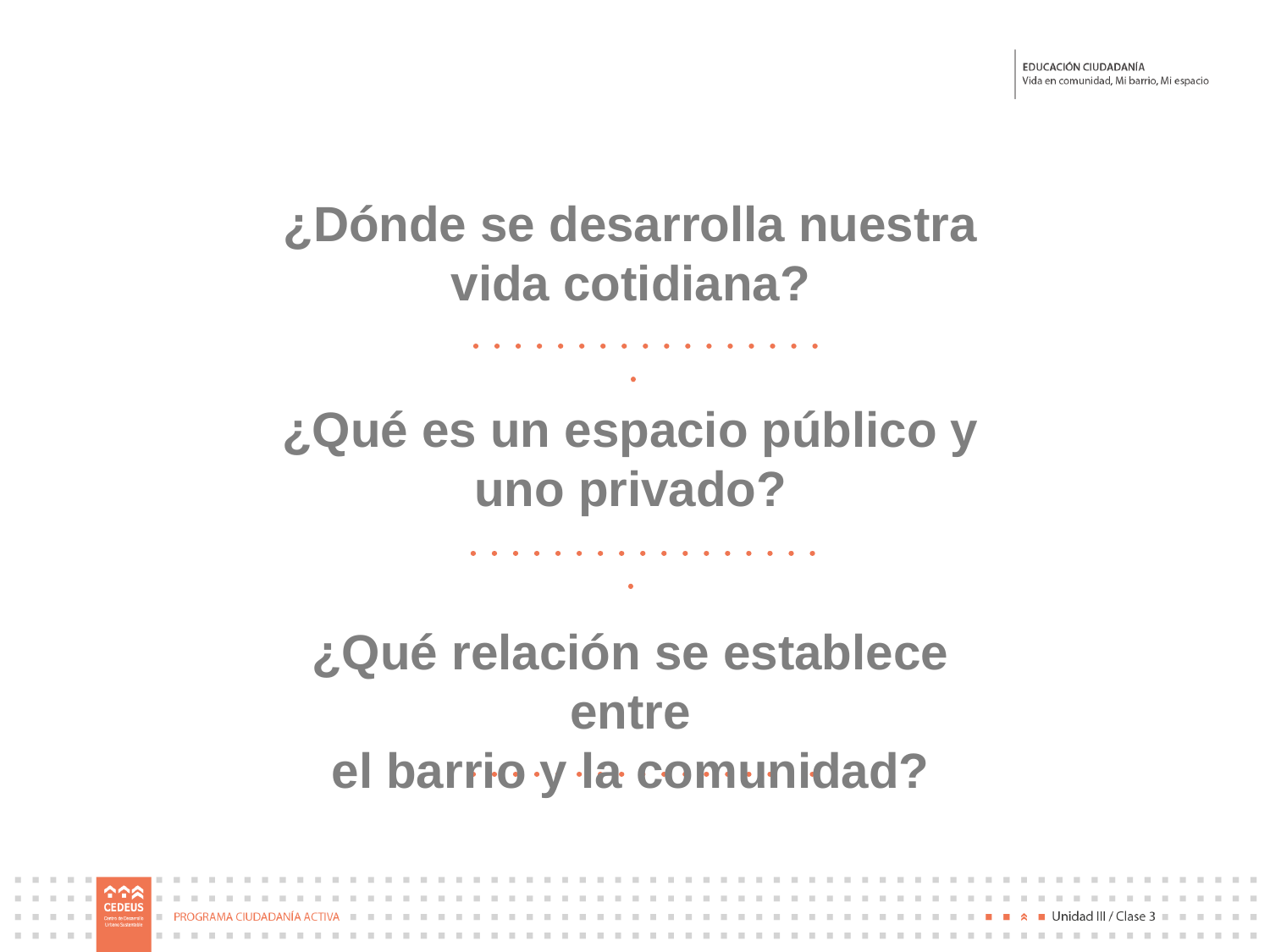

¿Dónde se desarrolla nuestra vida cotidiana?
¿Qué es un espacio público y uno privado?
¿Qué relación se establece entre
el barrio y la comunidad?